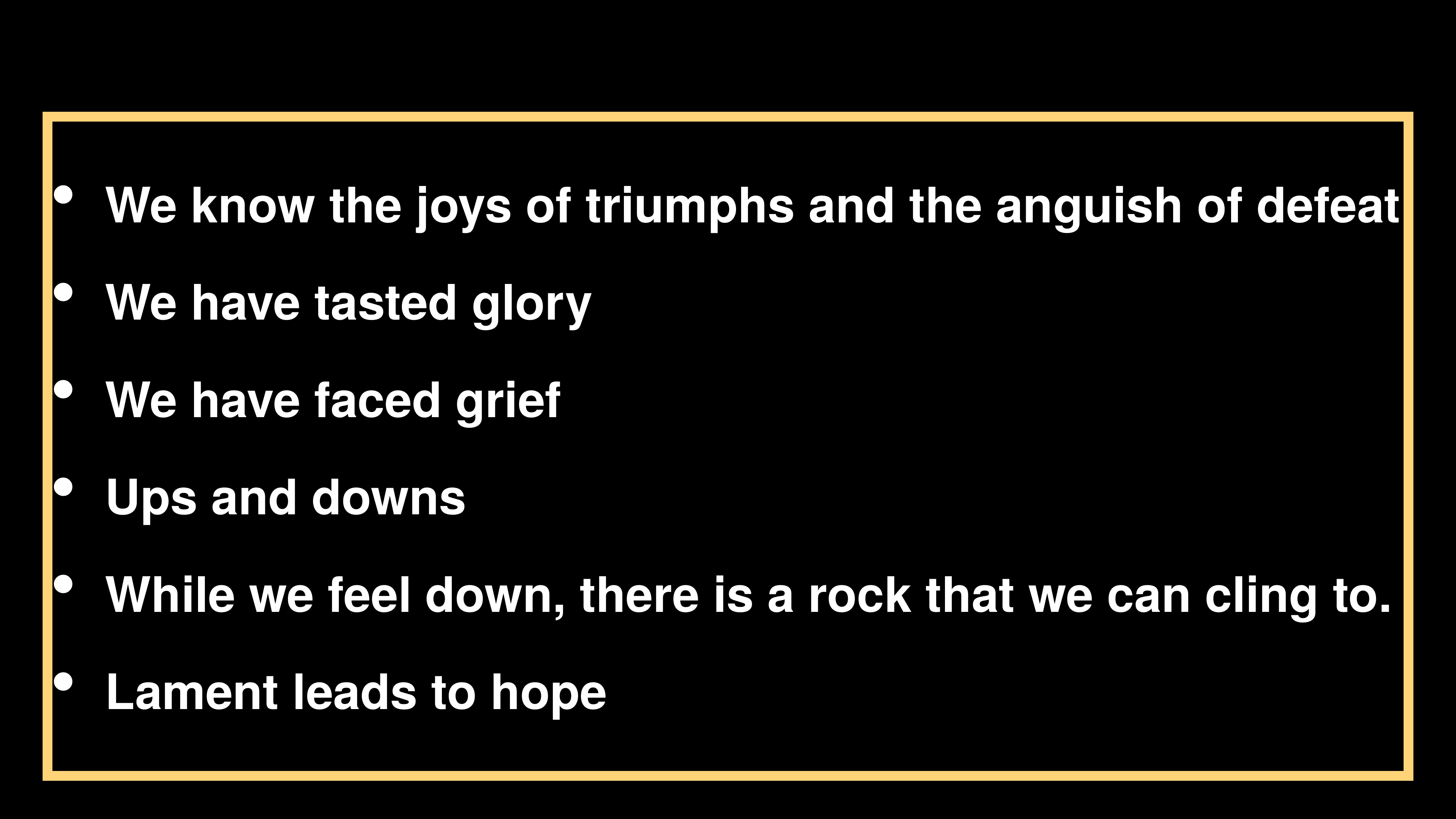

We know the joys of triumphs and the anguish of defeat
We have tasted glory
We have faced grief
Ups and downs
While we feel down, there is a rock that we can cling to.
Lament leads to hope